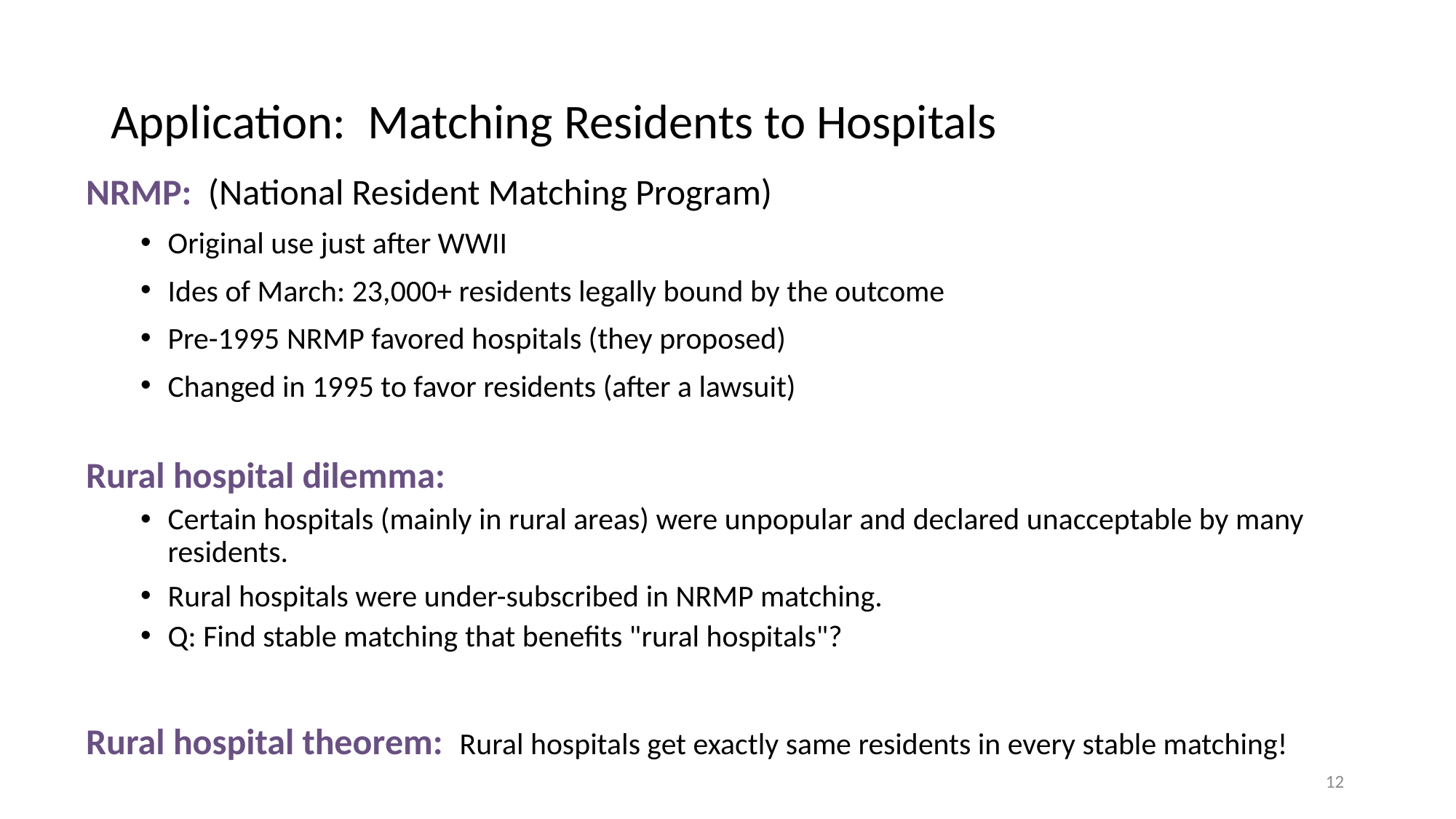

# Application:  Matching Residents to Hospitals
NRMP:  (National Resident Matching Program)
Original use just after WWII
Ides of March: 23,000+ residents legally bound by the outcome
Pre-1995 NRMP favored hospitals (they proposed)
Changed in 1995 to favor residents (after a lawsuit)

Rural hospital dilemma:
Certain hospitals (mainly in rural areas) were unpopular and declared unacceptable by many residents.
Rural hospitals were under-subscribed in NRMP matching.
Q: Find stable matching that benefits "rural hospitals"?

Rural hospital theorem:  Rural hospitals get exactly same residents in every stable matching!
12